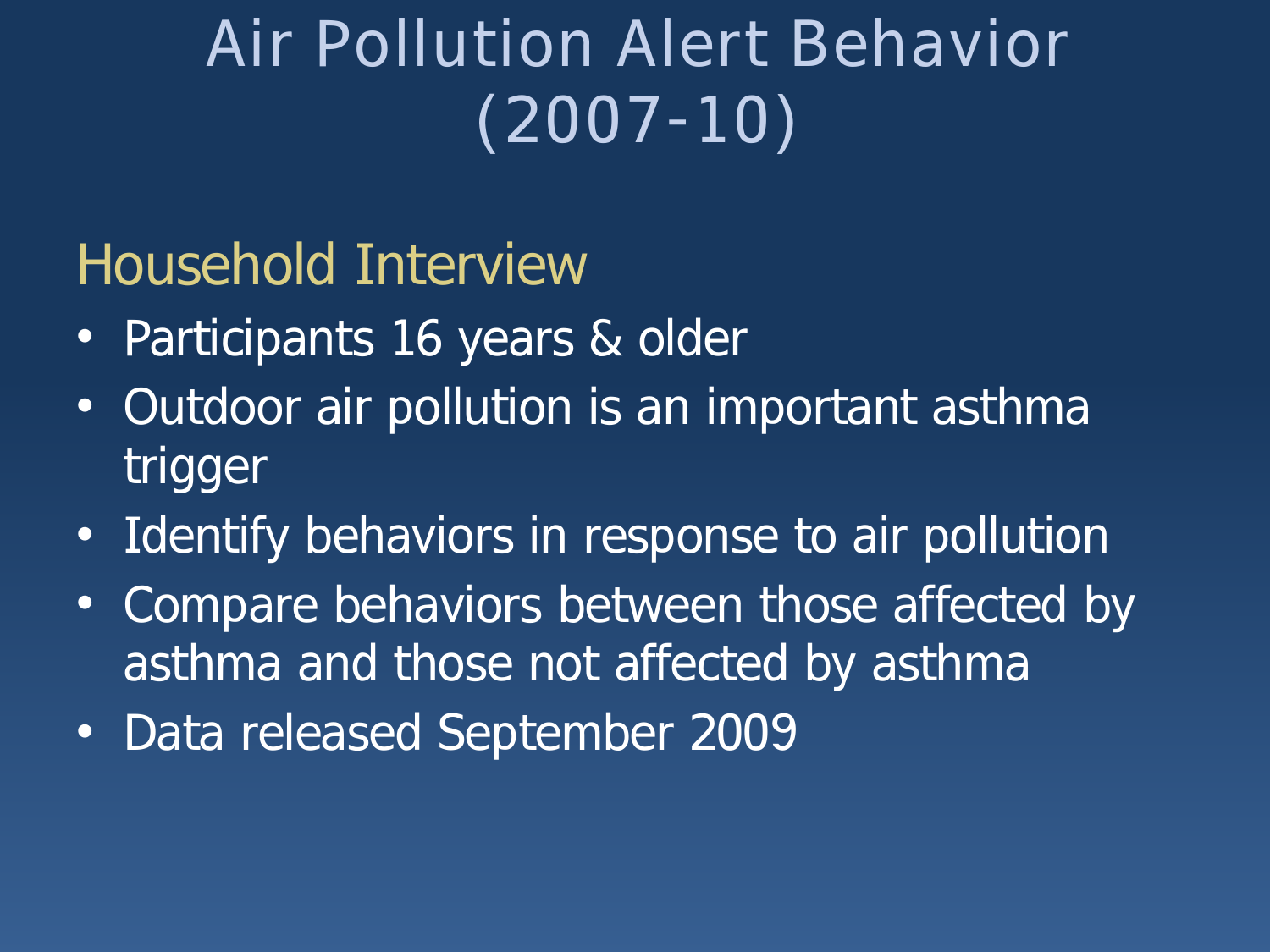

# Air Pollution Alert Behavior (2007-10)
Household Interview
Participants 16 years & older
Outdoor air pollution is an important asthma trigger
Identify behaviors in response to air pollution
Compare behaviors between those affected by asthma and those not affected by asthma
Data released September 2009